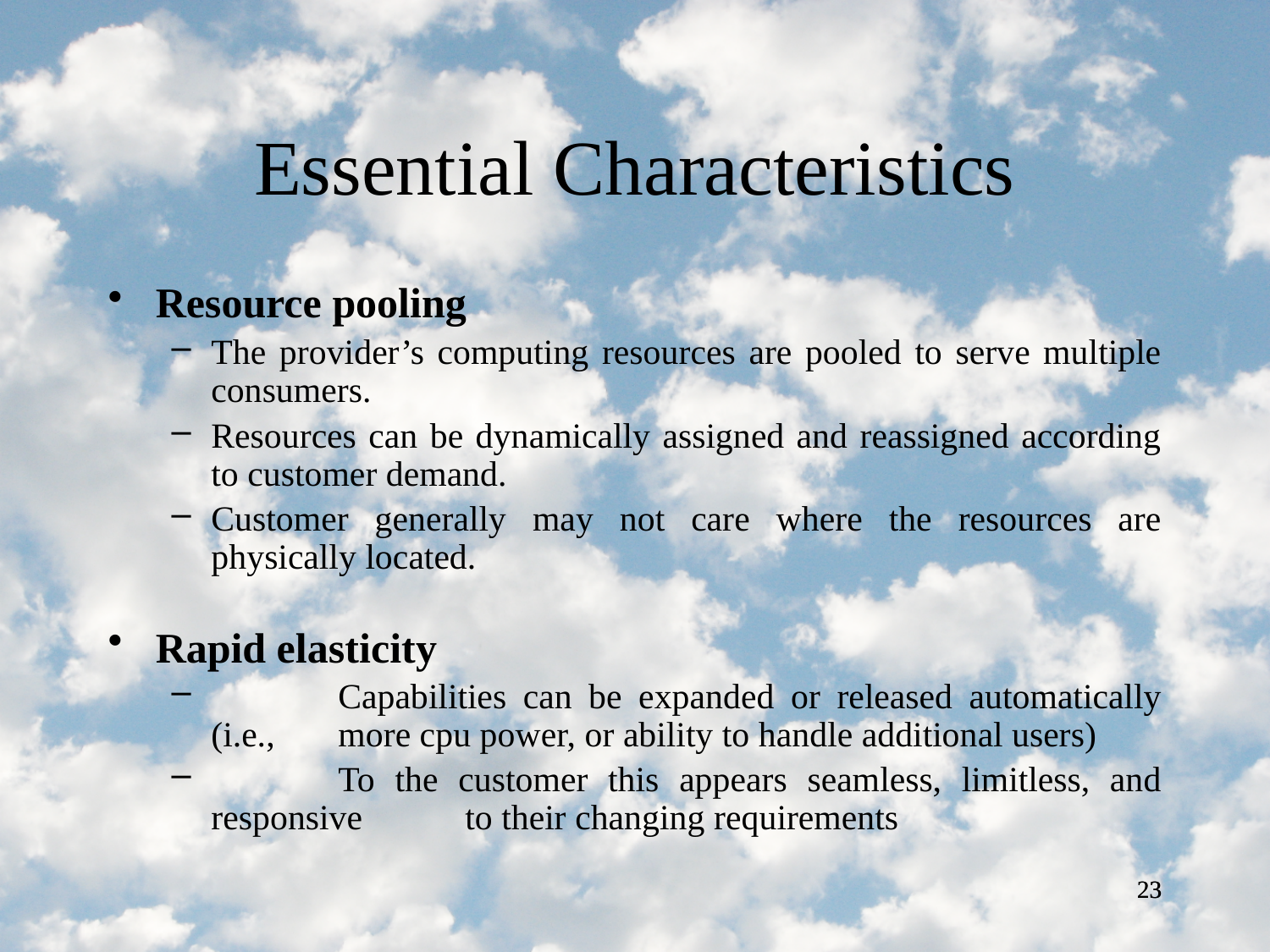

Essential Characteristics
Resource pooling
The provider’s computing resources are pooled to serve multiple consumers.
Resources can be dynamically assigned and reassigned according to customer demand.
Customer generally may not care where the resources are physically located.

Rapid elasticity
	Capabilities can be expanded or released automatically (i.e., 	more cpu power, or ability to handle additional users)
	To the customer this appears seamless, limitless, and responsive 	to their changing requirements

23
23